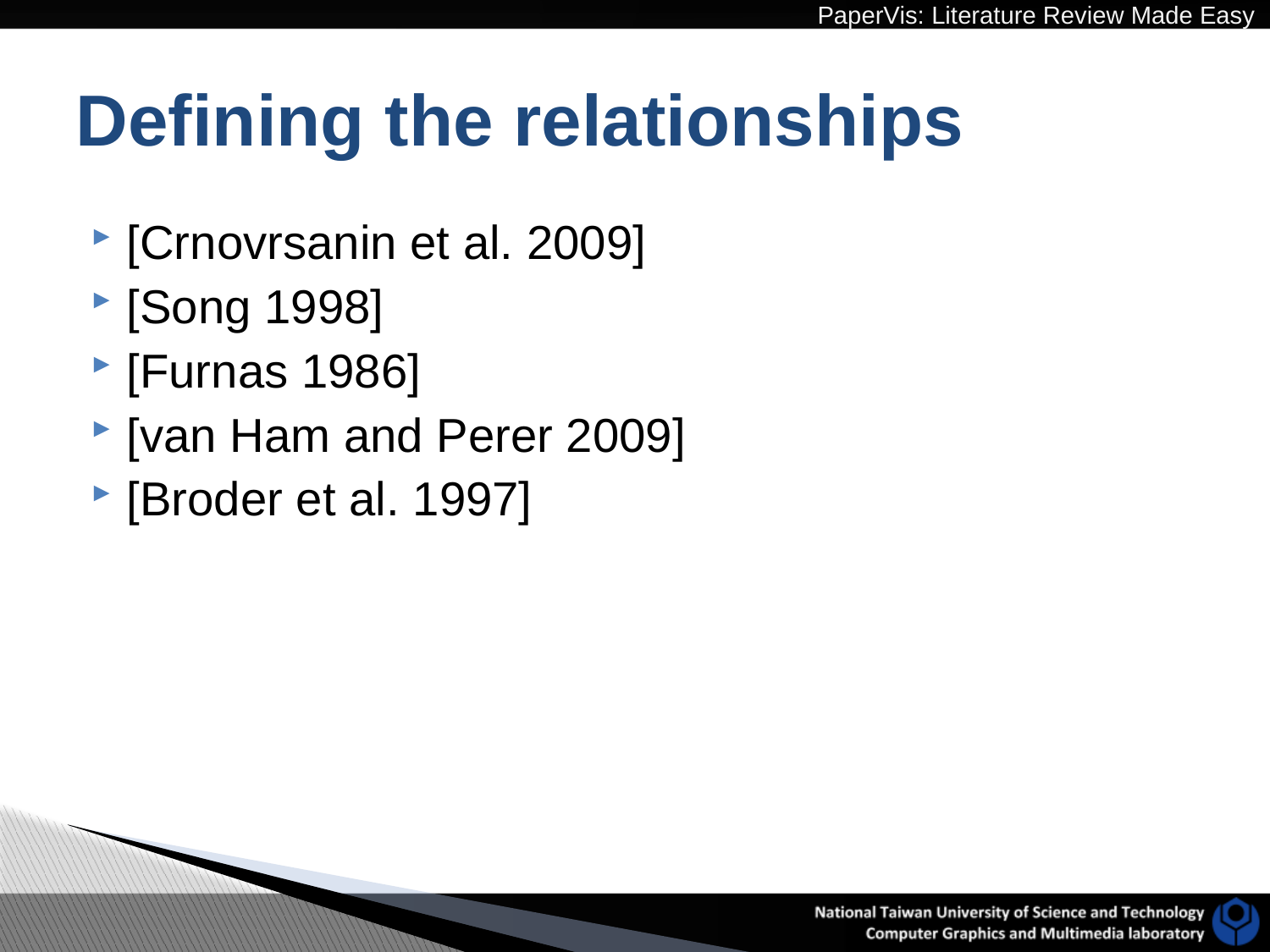

# Defining the relationships
[Crnovrsanin et al. 2009]
[Song 1998]
[Furnas 1986]
[van Ham and Perer 2009]
[Broder et al. 1997]